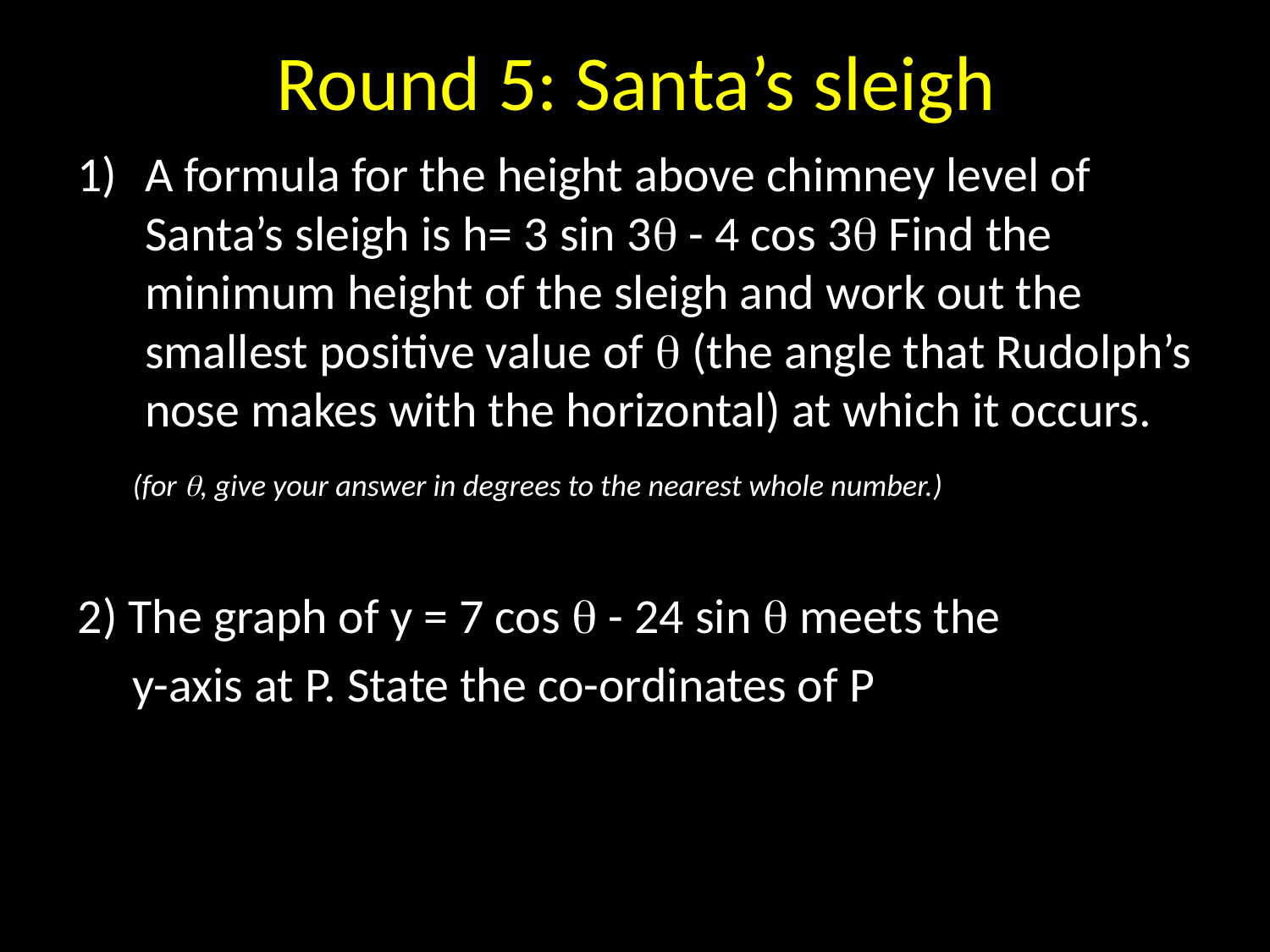

# Round 5: Santa’s sleigh
A formula for the height above chimney level of Santa’s sleigh is h= 3 sin 3θ - 4 cos 3θ Find the minimum height of the sleigh and work out the smallest positive value of θ (the angle that Rudolph’s nose makes with the horizontal) at which it occurs.
     (for θ, give your answer in degrees to the nearest whole number.)

2) The graph of y = 7 cos θ - 24 sin θ meets the
     y-axis at P. State the co-ordinates of P